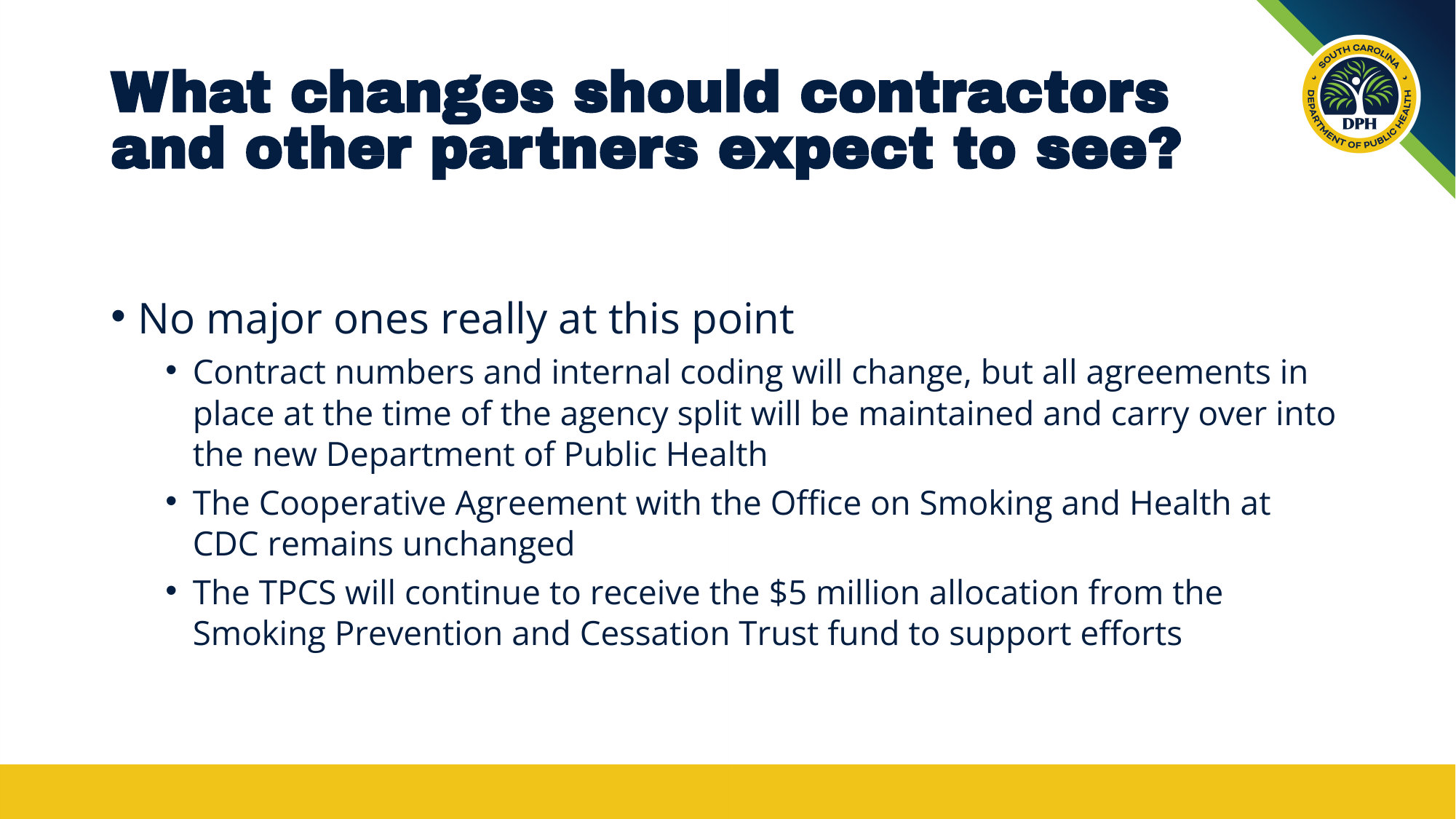

# What changes should contractors and other partners expect to see?
No major ones really at this point
Contract numbers and internal coding will change, but all agreements in place at the time of the agency split will be maintained and carry over into the new Department of Public Health
The Cooperative Agreement with the Office on Smoking and Health at CDC remains unchanged
The TPCS will continue to receive the $5 million allocation from the Smoking Prevention and Cessation Trust fund to support efforts